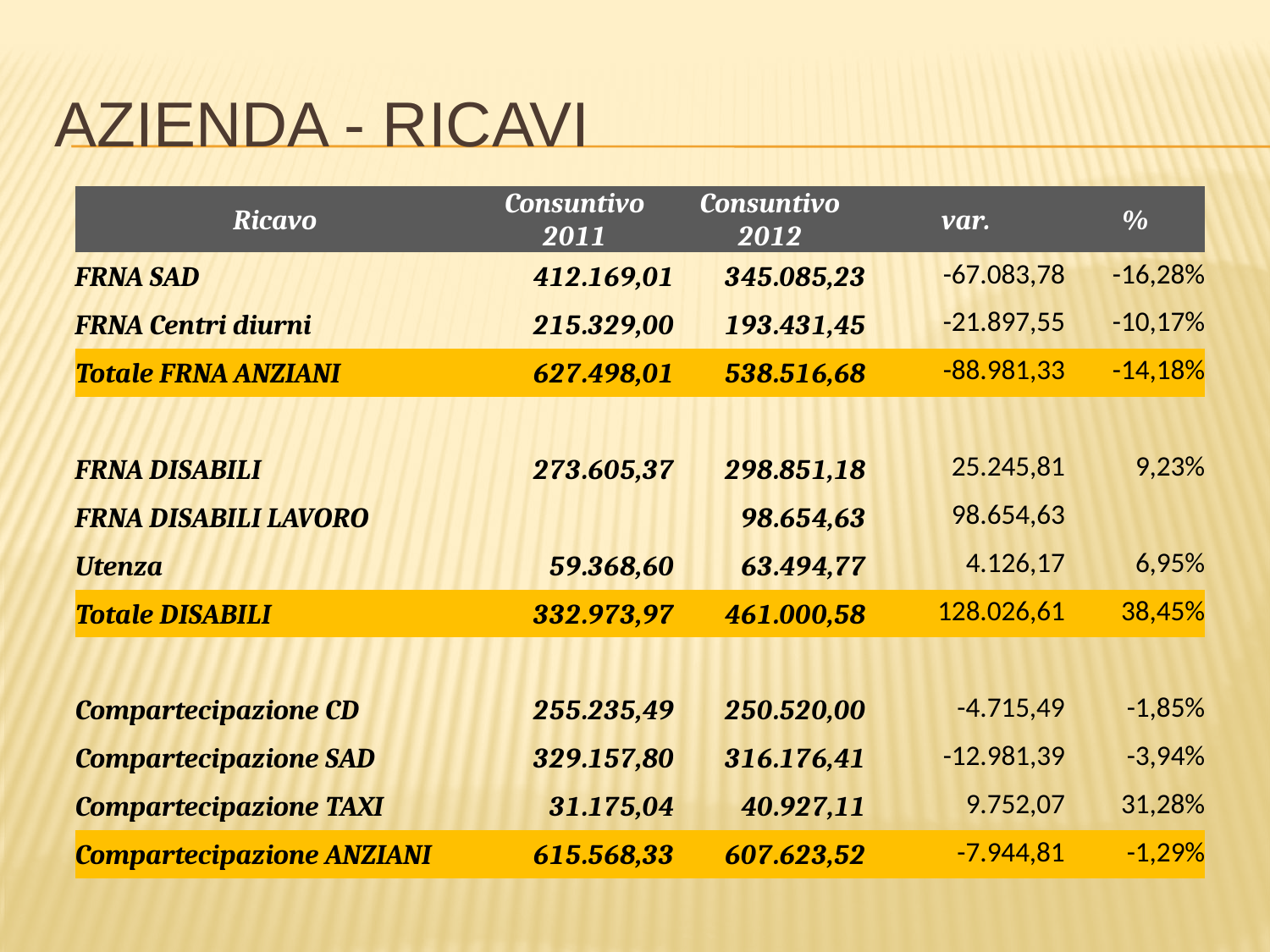

# AZIENDA - RICAVI
| Ricavo | Consuntivo 2011 | Consuntivo 2012 | var. | % |
| --- | --- | --- | --- | --- |
| FRNA SAD | 412.169,01 | 345.085,23 | -67.083,78 | -16,28% |
| FRNA Centri diurni | 215.329,00 | 193.431,45 | -21.897,55 | -10,17% |
| Totale FRNA ANZIANI | 627.498,01 | 538.516,68 | -88.981,33 | -14,18% |
|  |  |  |  |  |
| FRNA DISABILI | 273.605,37 | 298.851,18 | 25.245,81 | 9,23% |
| FRNA DISABILI LAVORO |  | 98.654,63 | 98.654,63 |  |
| Utenza | 59.368,60 | 63.494,77 | 4.126,17 | 6,95% |
| Totale DISABILI | 332.973,97 | 461.000,58 | 128.026,61 | 38,45% |
|  |  |  |  |  |
| Compartecipazione CD | 255.235,49 | 250.520,00 | -4.715,49 | -1,85% |
| Compartecipazione SAD | 329.157,80 | 316.176,41 | -12.981,39 | -3,94% |
| Compartecipazione TAXI | 31.175,04 | 40.927,11 | 9.752,07 | 31,28% |
| Compartecipazione ANZIANI | 615.568,33 | 607.623,52 | -7.944,81 | -1,29% |